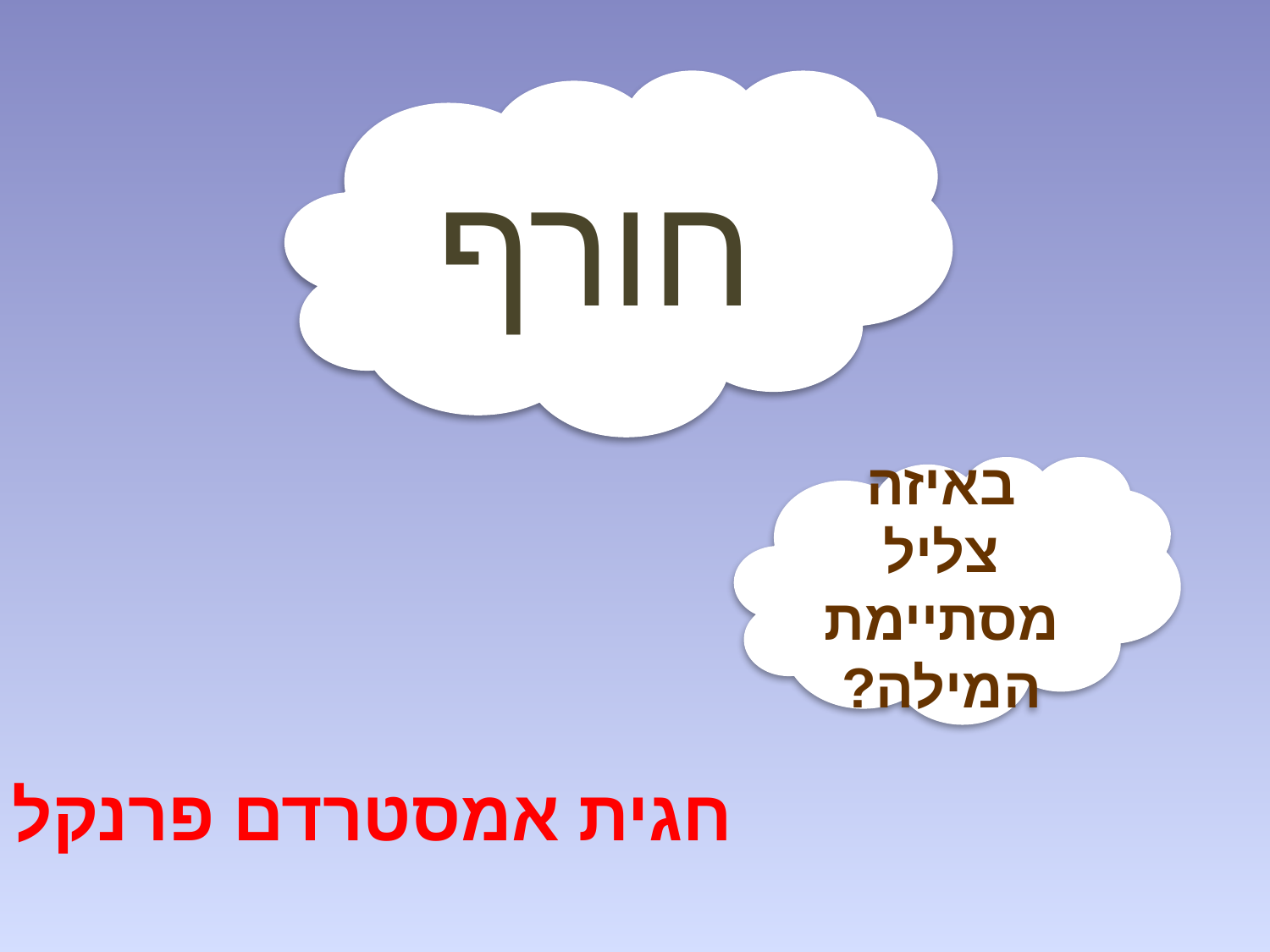

חורף
באיזה צליל מסתיימת המילה?
חגית אמסטרדם פרנקל